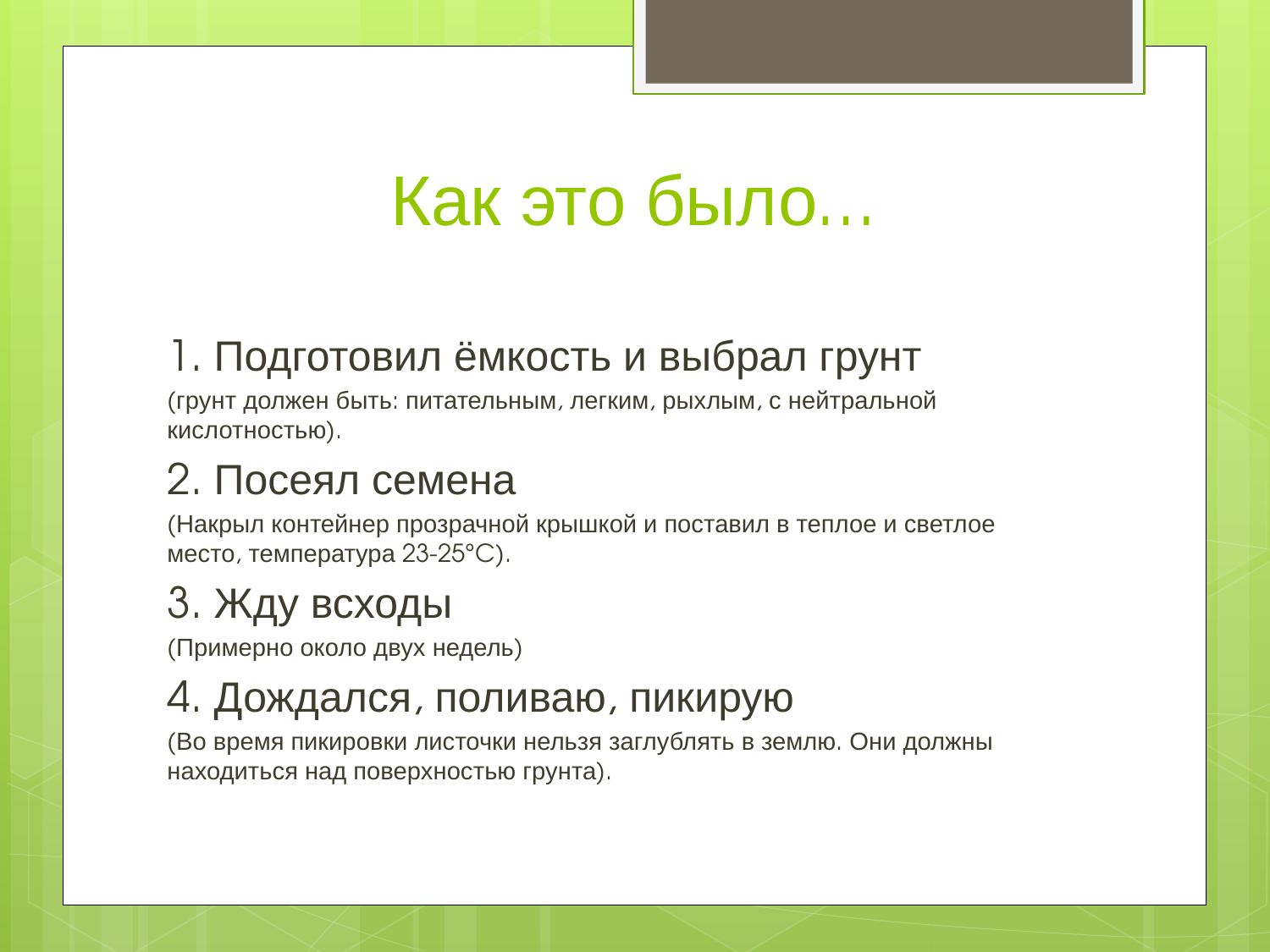

# Как это было…
1. Подготовил ёмкость и выбрал грунт
(грунт должен быть: питательным, легким, рыхлым, с нейтральной кислотностью).
2. Посеял семена
(Накрыл контейнер прозрачной крышкой и поставил в теплое и светлое место, температура 23-25°C).
3. Жду всходы
(Примерно около двух недель)
4. Дождался, поливаю, пикирую
(Во время пикировки листочки нельзя заглублять в землю. Они должны находиться над поверхностью грунта).